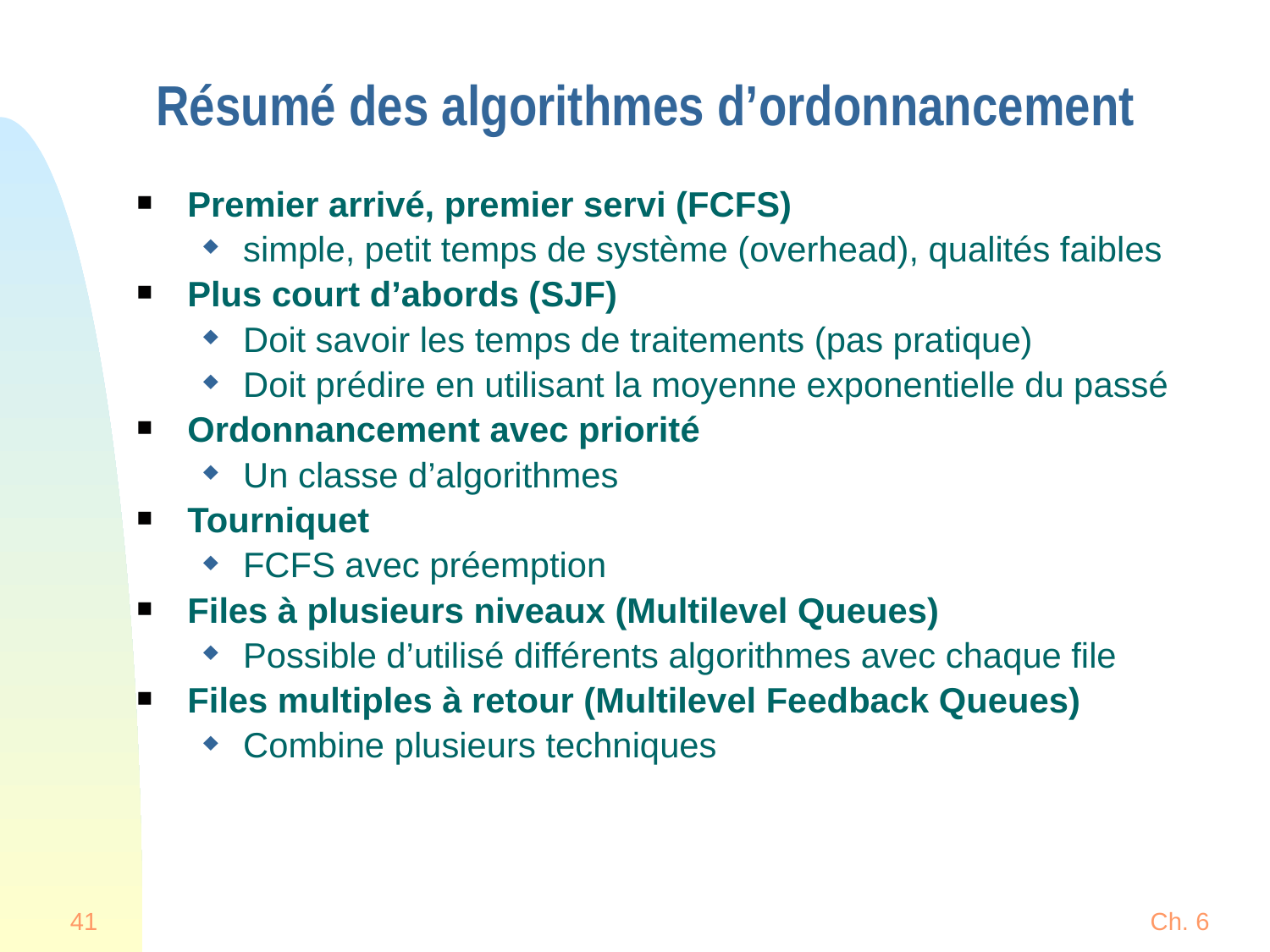

# Résumé des algorithmes d’ordonnancement
Premier arrivé, premier servi (FCFS)
simple, petit temps de système (overhead), qualités faibles
Plus court d’abords (SJF)
Doit savoir les temps de traitements (pas pratique)
Doit prédire en utilisant la moyenne exponentielle du passé
Ordonnancement avec priorité
Un classe d’algorithmes
Tourniquet
FCFS avec préemption
Files à plusieurs niveaux (Multilevel Queues)
Possible d’utilisé différents algorithmes avec chaque file
Files multiples à retour (Multilevel Feedback Queues)
Combine plusieurs techniques
41
Ch. 6